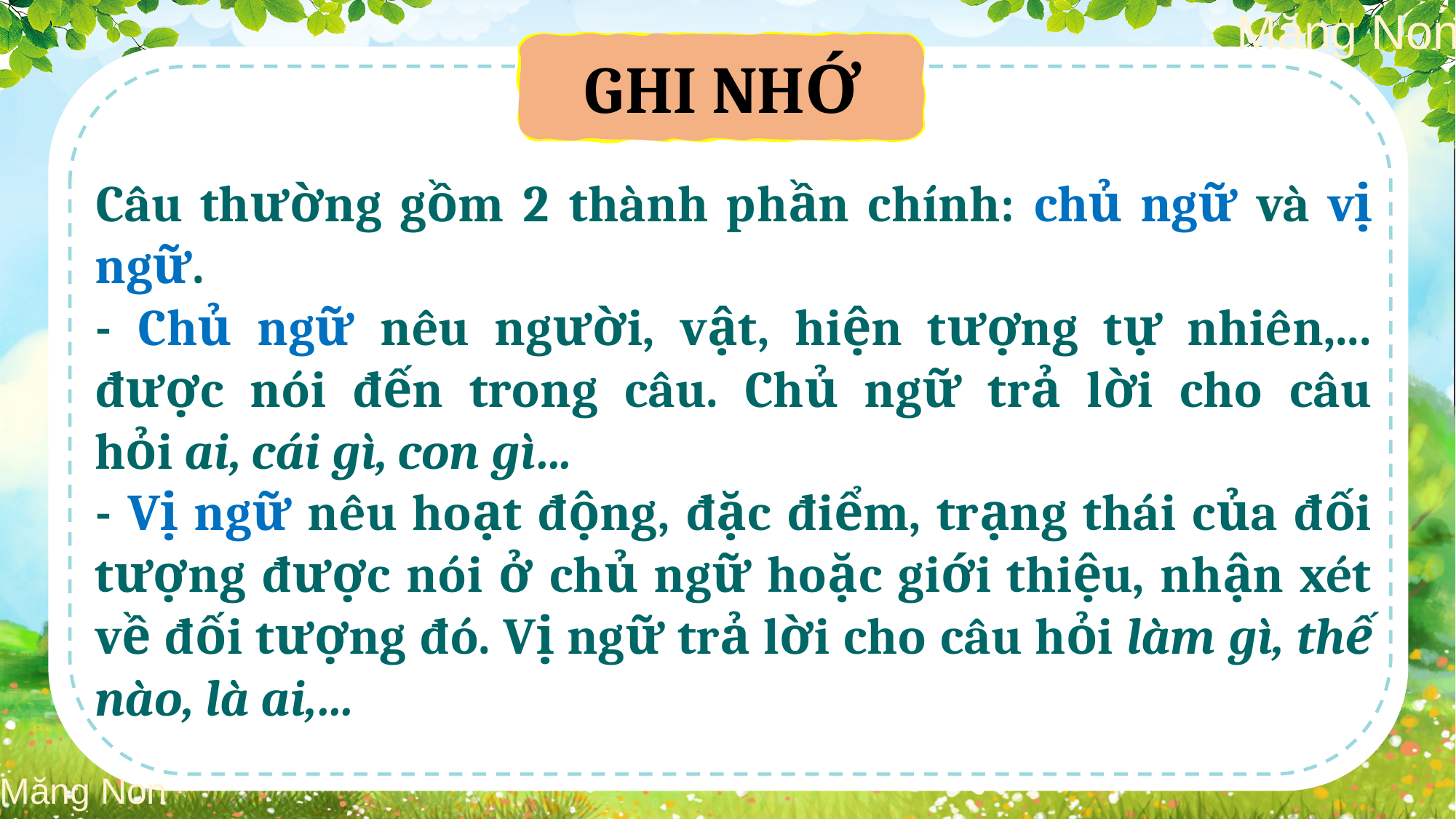

GHI NHỚ
Câu thường gồm 2 thành phần chính: chủ ngữ và vị ngữ.
- Chủ ngữ nêu người, vật, hiện tượng tự nhiên,... được nói đến trong câu. Chủ ngữ trả lời cho câu hỏi ai, cái gì, con gì...
- Vị ngữ nêu hoạt động, đặc điểm, trạng thái của đối tượng được nói ở chủ ngữ hoặc giới thiệu, nhận xét về đối tượng đó. Vị ngữ trả lời cho câu hỏi làm gì, thế nào, là ai,...